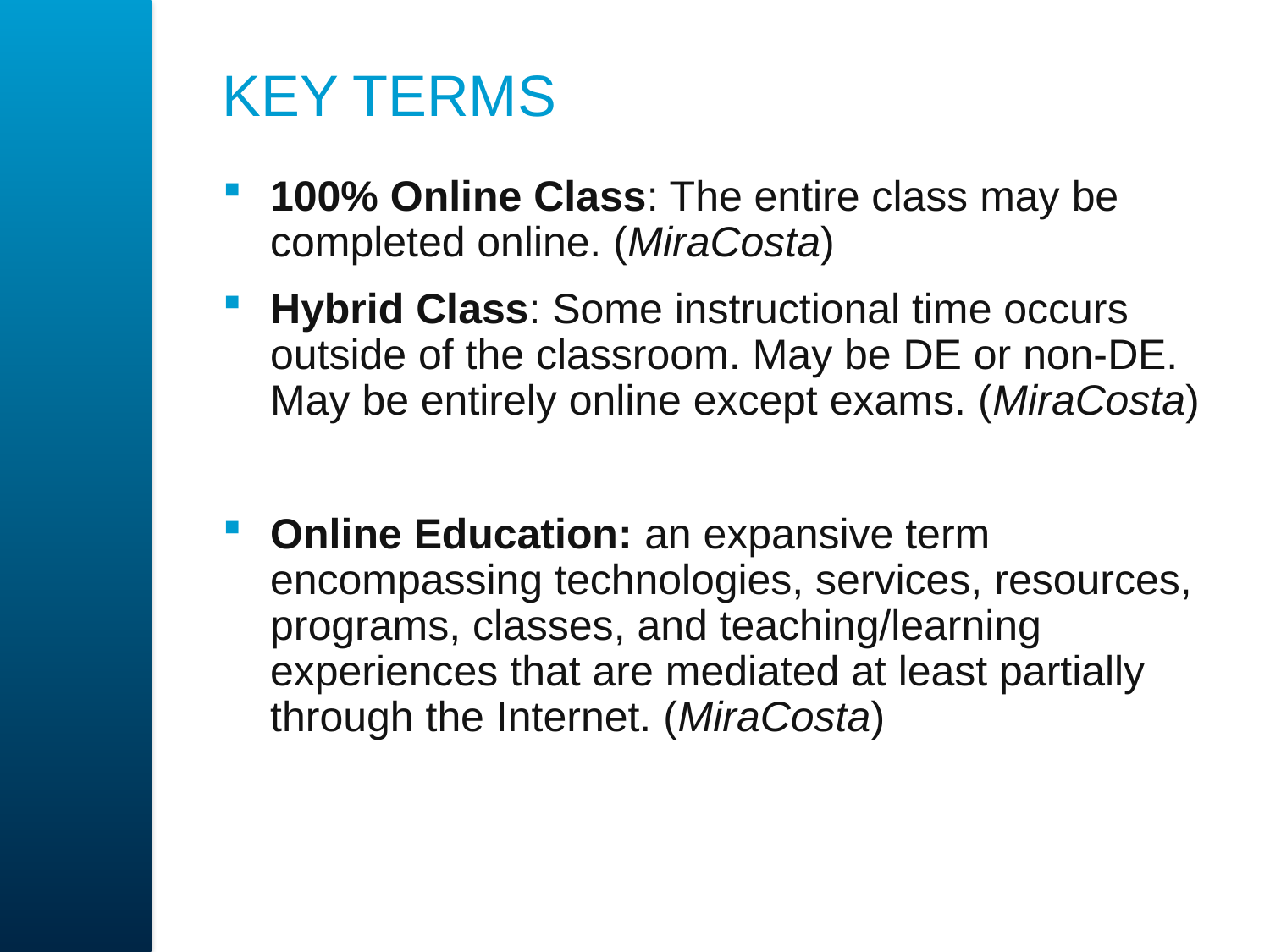

# Key terms
100% Online Class: The entire class may be completed online. (MiraCosta)
Hybrid Class: Some instructional time occurs outside of the classroom. May be DE or non-DE. May be entirely online except exams. (MiraCosta)

Online Education: an expansive term encompassing technologies, services, resources, programs, classes, and teaching/learning experiences that are mediated at least partially through the Internet. (MiraCosta)